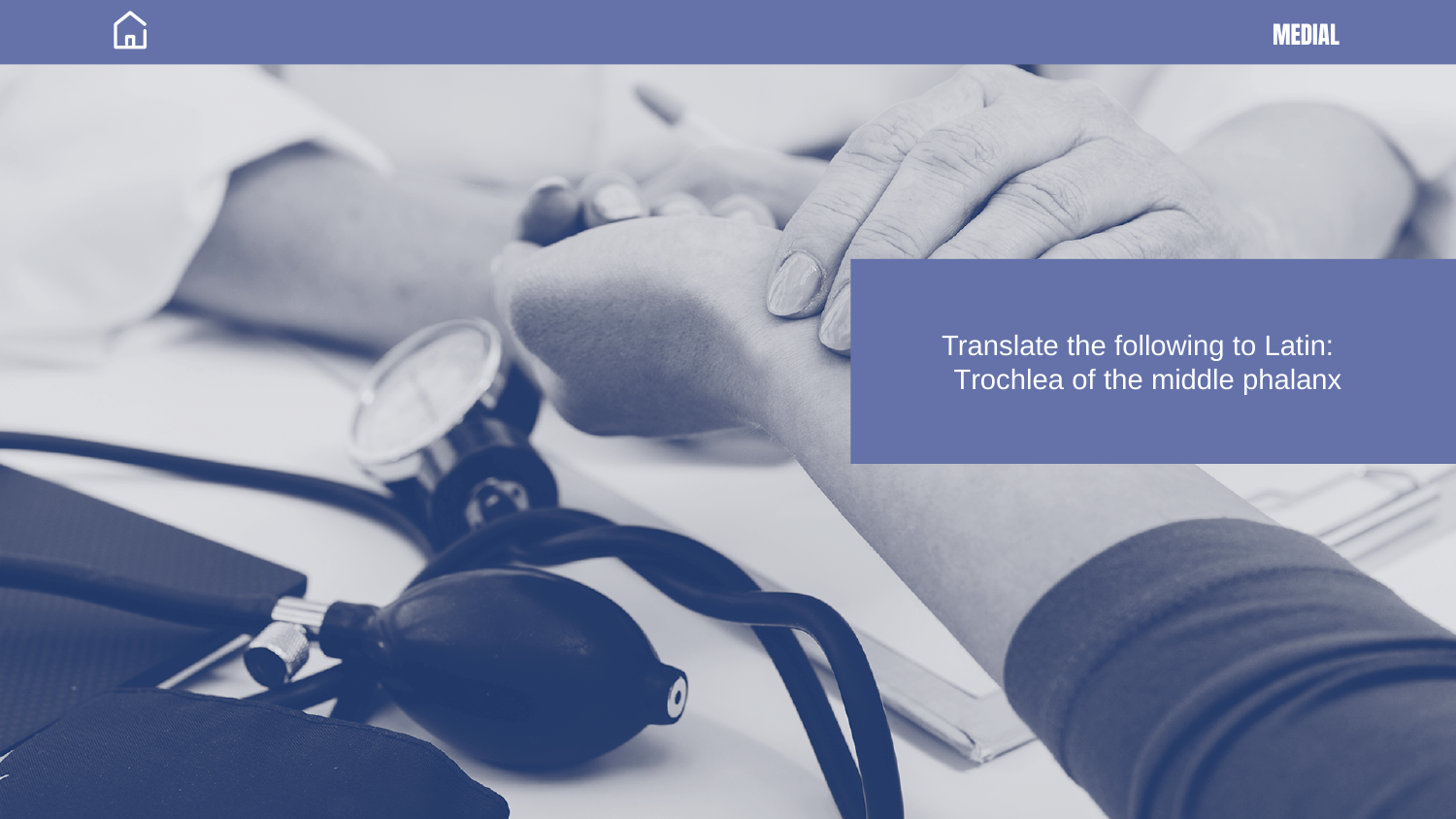

# MEDIAL

Translate the following to Latin:
Trochlea of the middle phalanx